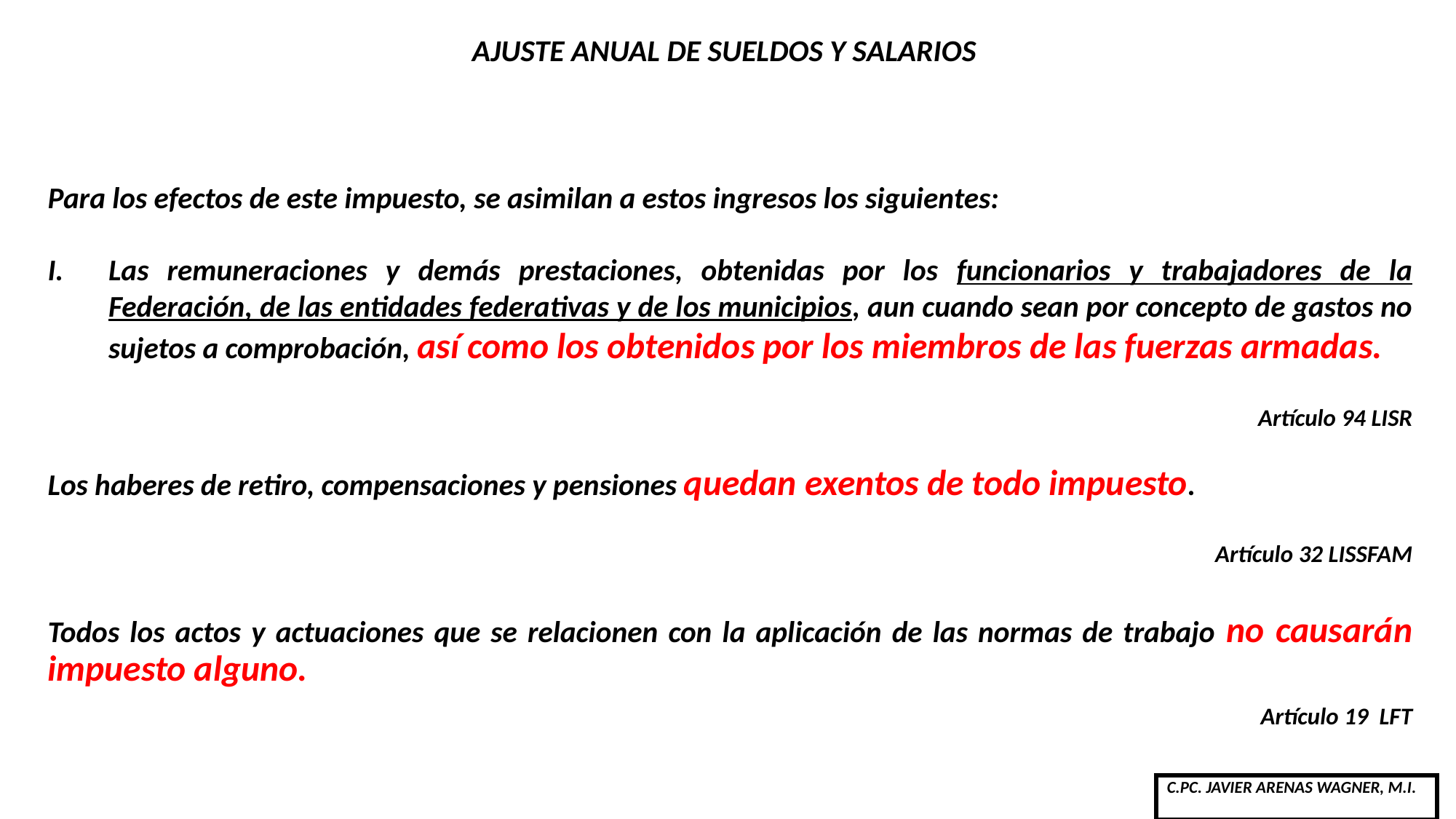

# AJUSTE ANUAL DE SUELDOS Y SALARIOS

Para los efectos de este impuesto, se asimilan a estos ingresos los siguientes:

Las remuneraciones y demás prestaciones, obtenidas por los funcionarios y trabajadores de la Federación, de las entidades federativas y de los municipios, aun cuando sean por concepto de gastos no sujetos a comprobación, así como los obtenidos por los miembros de las fuerzas armadas.

Artículo 94 LISR

Los haberes de retiro, compensaciones y pensiones quedan exentos de todo impuesto.

Artículo 32 LISSFAM

Todos los actos y actuaciones que se relacionen con la aplicación de las normas de trabajo no causarán impuesto alguno.
Artículo 19  LFT
| C.PC. JAVIER ARENAS WAGNER, M.I. |
| --- |